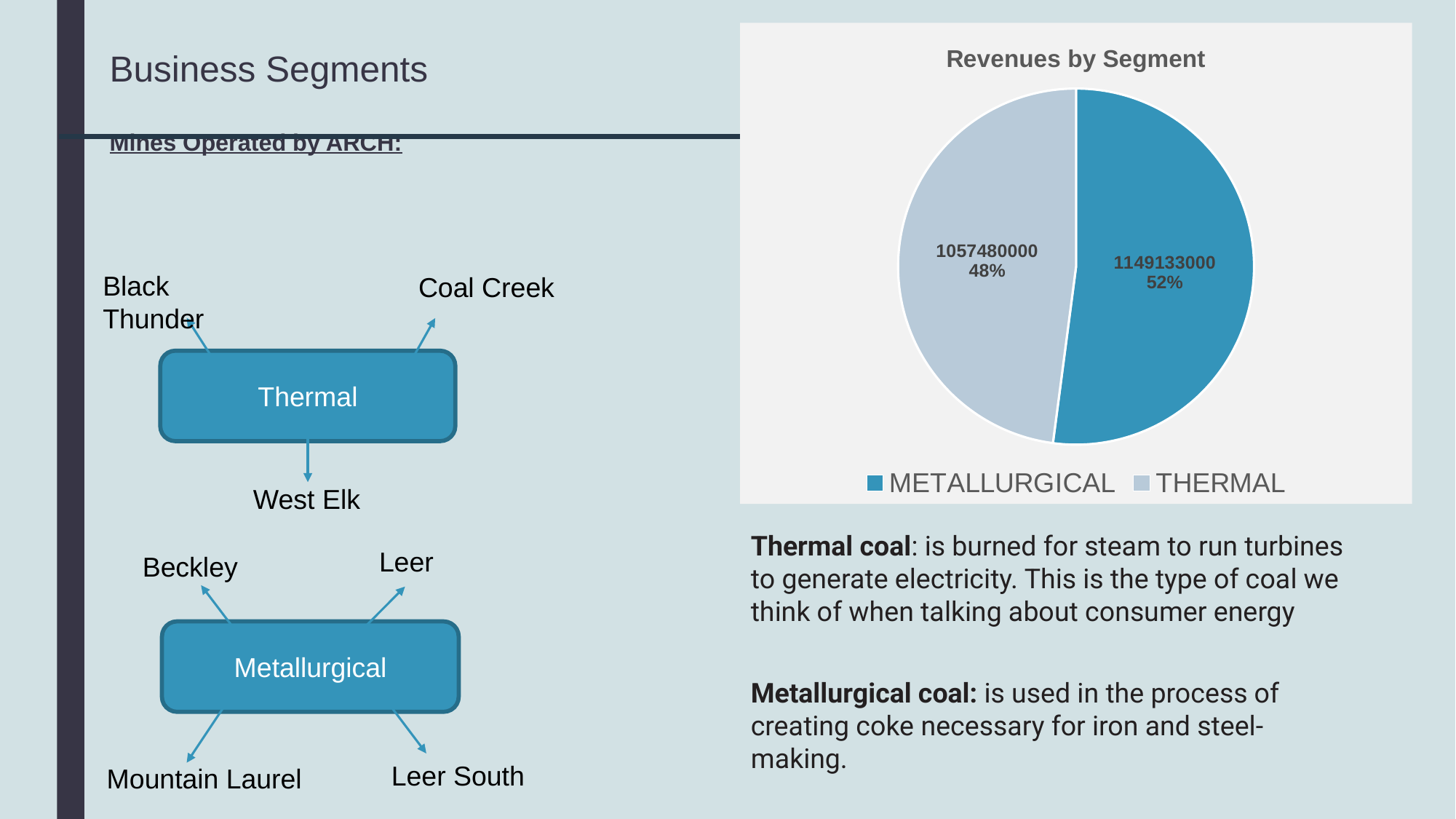

### Chart: Revenues by Segment

| Category |  |
|---|---|
| METALLURGICAL | 1149133000.0 |
| THERMAL | 1057480000.0 |
# Business Segments
Mines Operated by ARCH:
Black Thunder
Coal Creek
Thermal
West Elk
Thermal coal: is burned for steam to run turbines to generate electricity. This is the type of coal we think of when talking about consumer energy
Leer
Beckley
Metallurgical
Metallurgical coal: is used in the process of creating coke necessary for iron and steel-making.
Leer South
Mountain Laurel